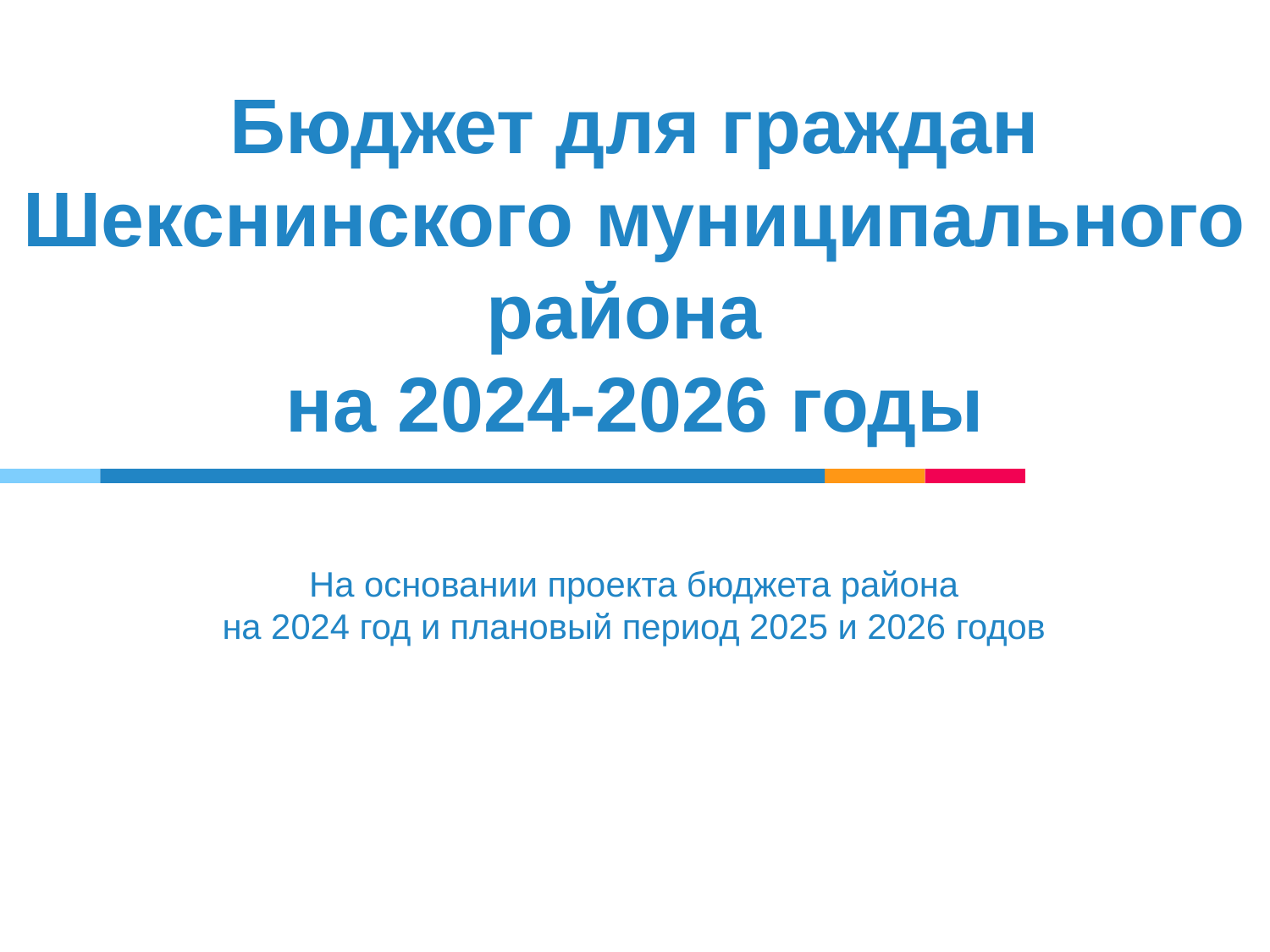

Бюджет для граждан
Шекснинского муниципального района
на 2024-2026 годы
 На основании проекта бюджета района
на 2024 год и плановый период 2025 и 2026 годов